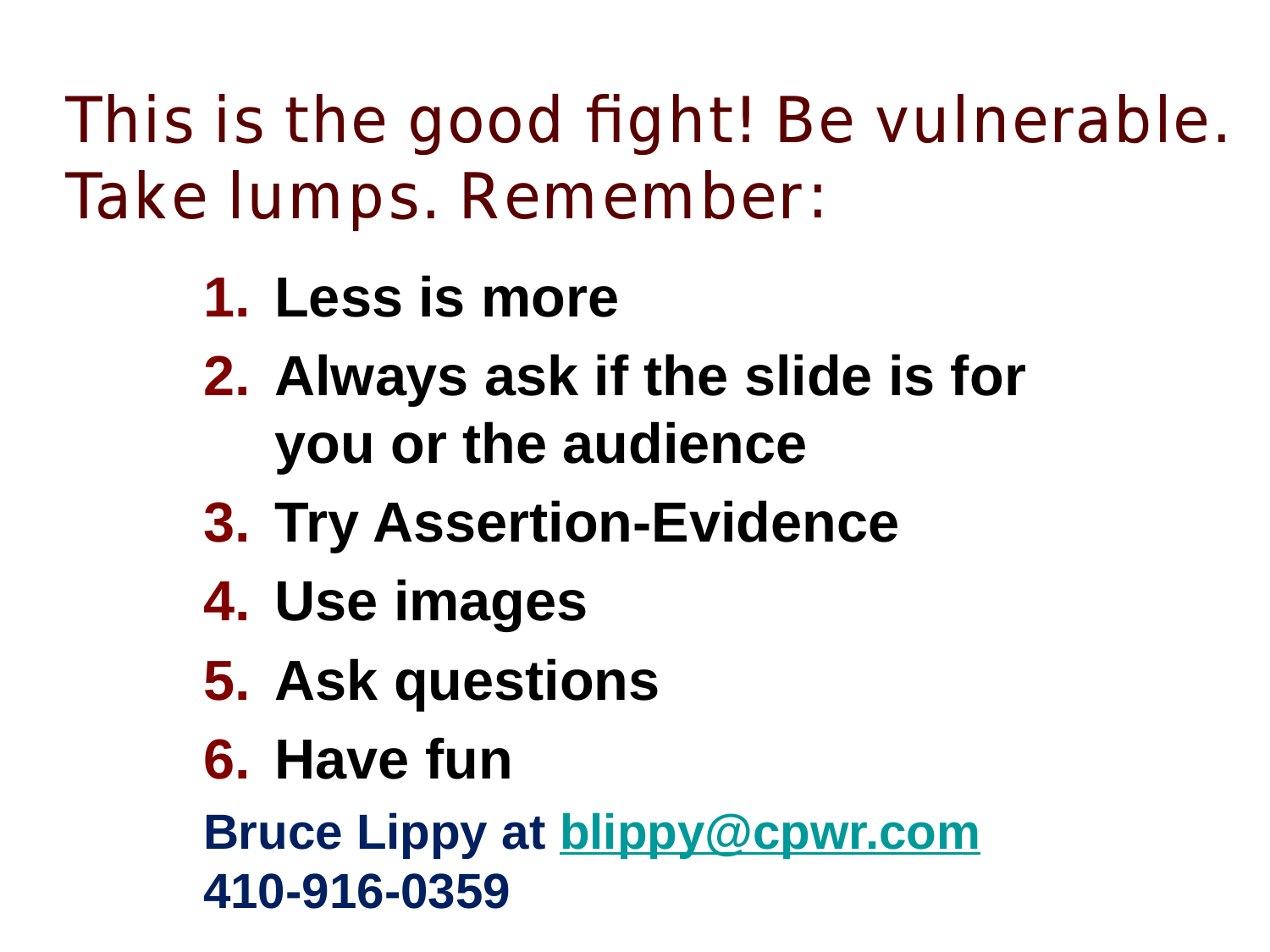

# This is the good fight! Be vulnerable. Take lumps. Remember:
Less is more
Always ask if the slide is for you or the audience
Try Assertion-Evidence
Use images
Ask questions
Have fun
Bruce Lippy at blippy@cpwr.com 410-916-0359